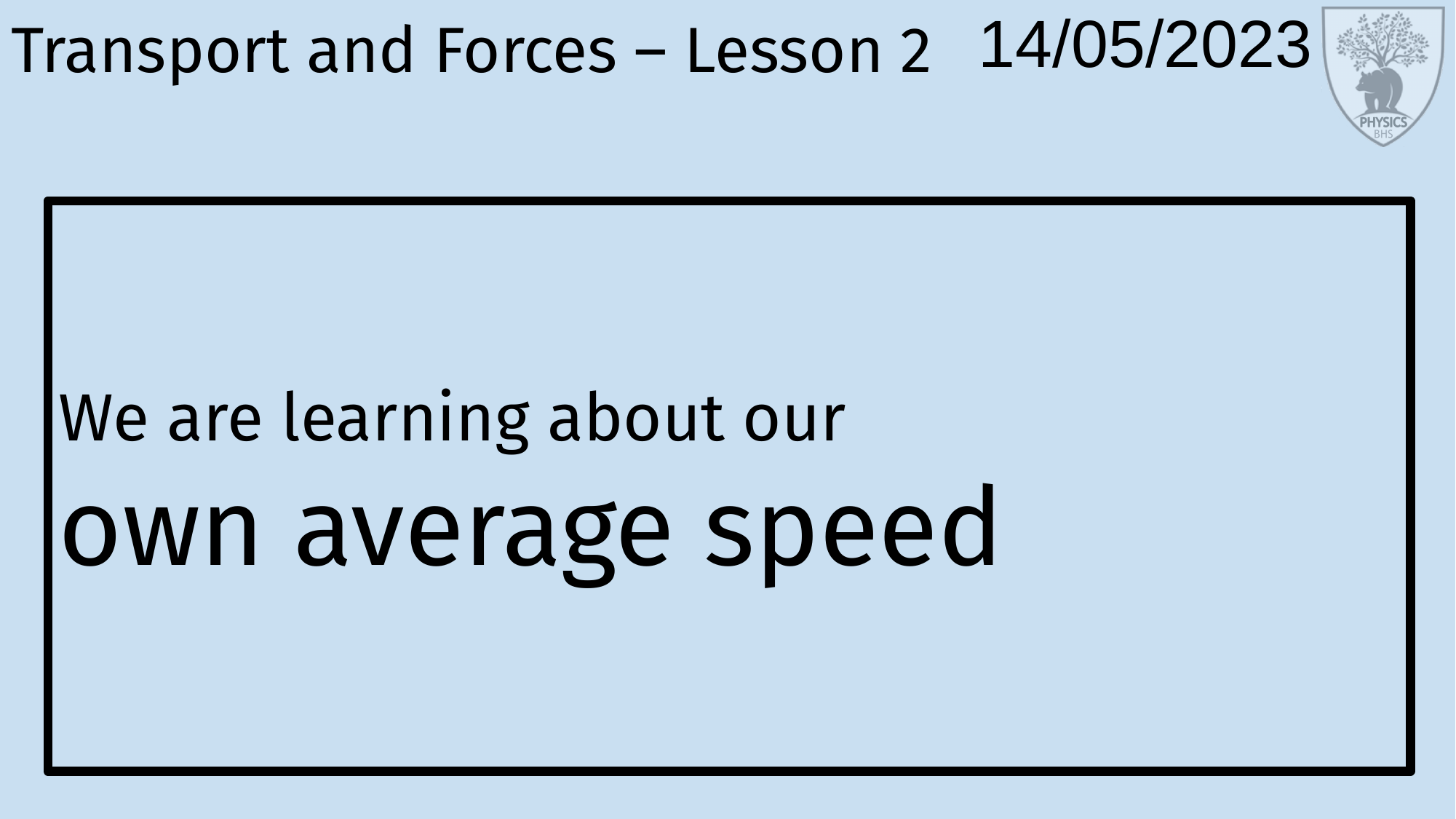

# Transport and Forces – Lesson 2
We are learning about our
own average speed